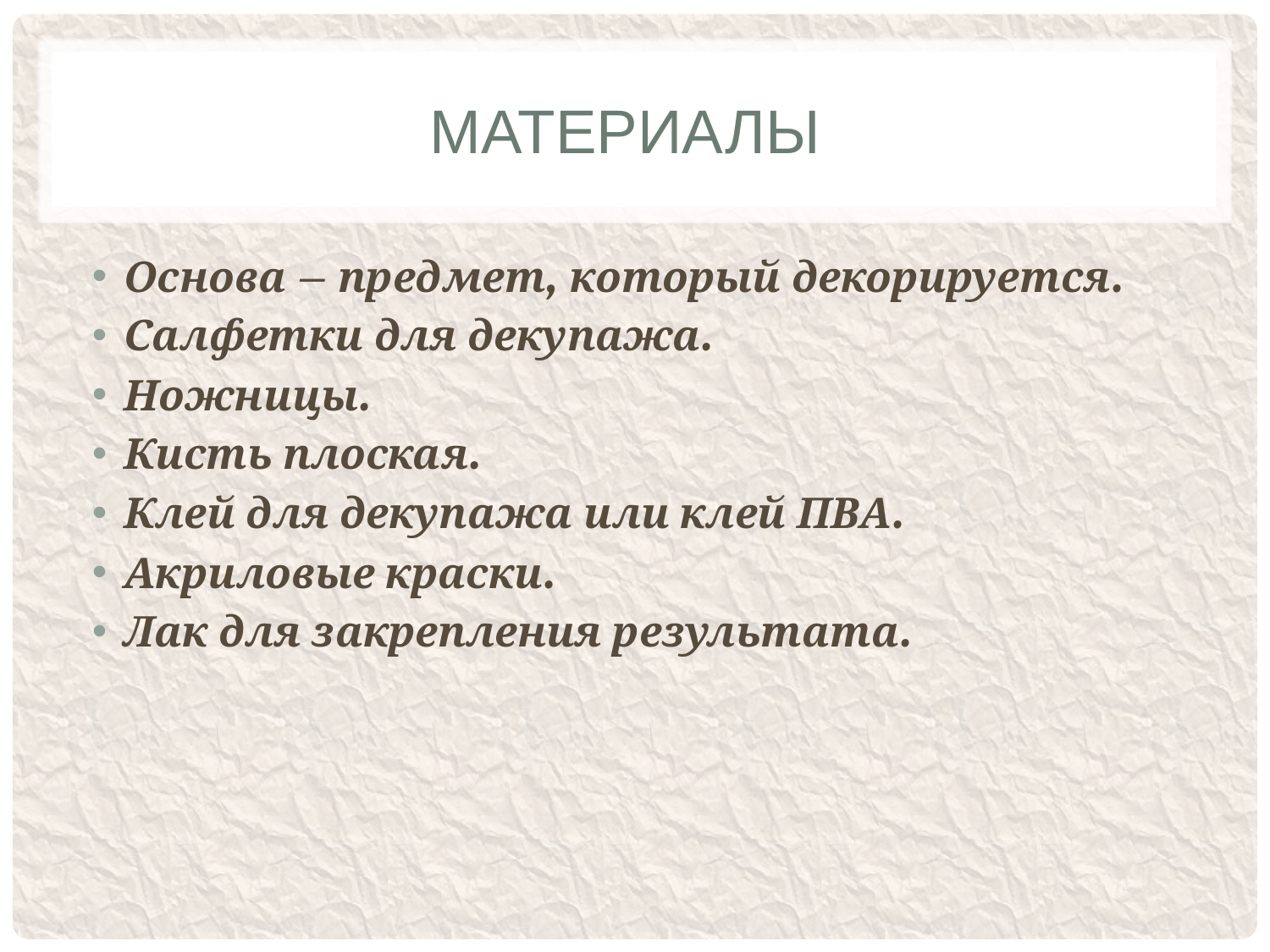

# Материалы
Основа – предмет, который декорируется.
Салфетки для декупажа.
Ножницы.
Кисть плоская.
Клей для декупажа или клей ПВА.
Акриловые краски.
Лак для закрепления результата.